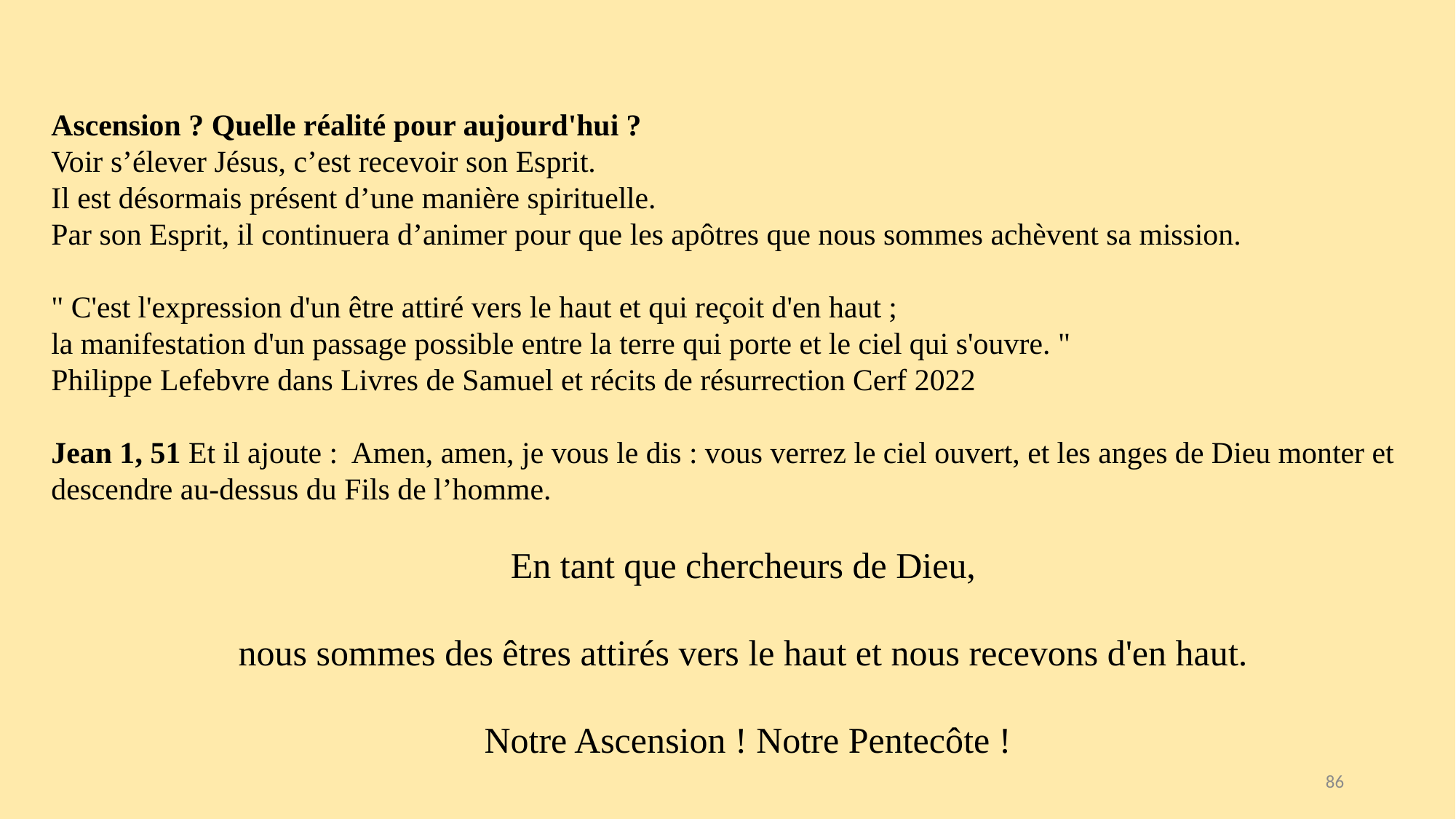

Ascension ? Quelle réalité pour aujourd'hui ?
Voir s’élever Jésus, c’est recevoir son Esprit.
Il est désormais présent d’une manière spirituelle.
Par son Esprit, il continuera d’animer pour que les apôtres que nous sommes achèvent sa mission.

" C'est l'expression d'un être attiré vers le haut et qui reçoit d'en haut ;
la manifestation d'un passage possible entre la terre qui porte et le ciel qui s'ouvre. "
Philippe Lefebvre dans Livres de Samuel et récits de résurrection Cerf 2022

Jean 1, 51 Et il ajoute :  Amen, amen, je vous le dis : vous verrez le ciel ouvert, et les anges de Dieu monter et descendre au-dessus du Fils de l’homme.

En tant que chercheurs de Dieu,

nous sommes des êtres attirés vers le haut et nous recevons d'en haut.

Notre Ascension ! Notre Pentecôte !
86